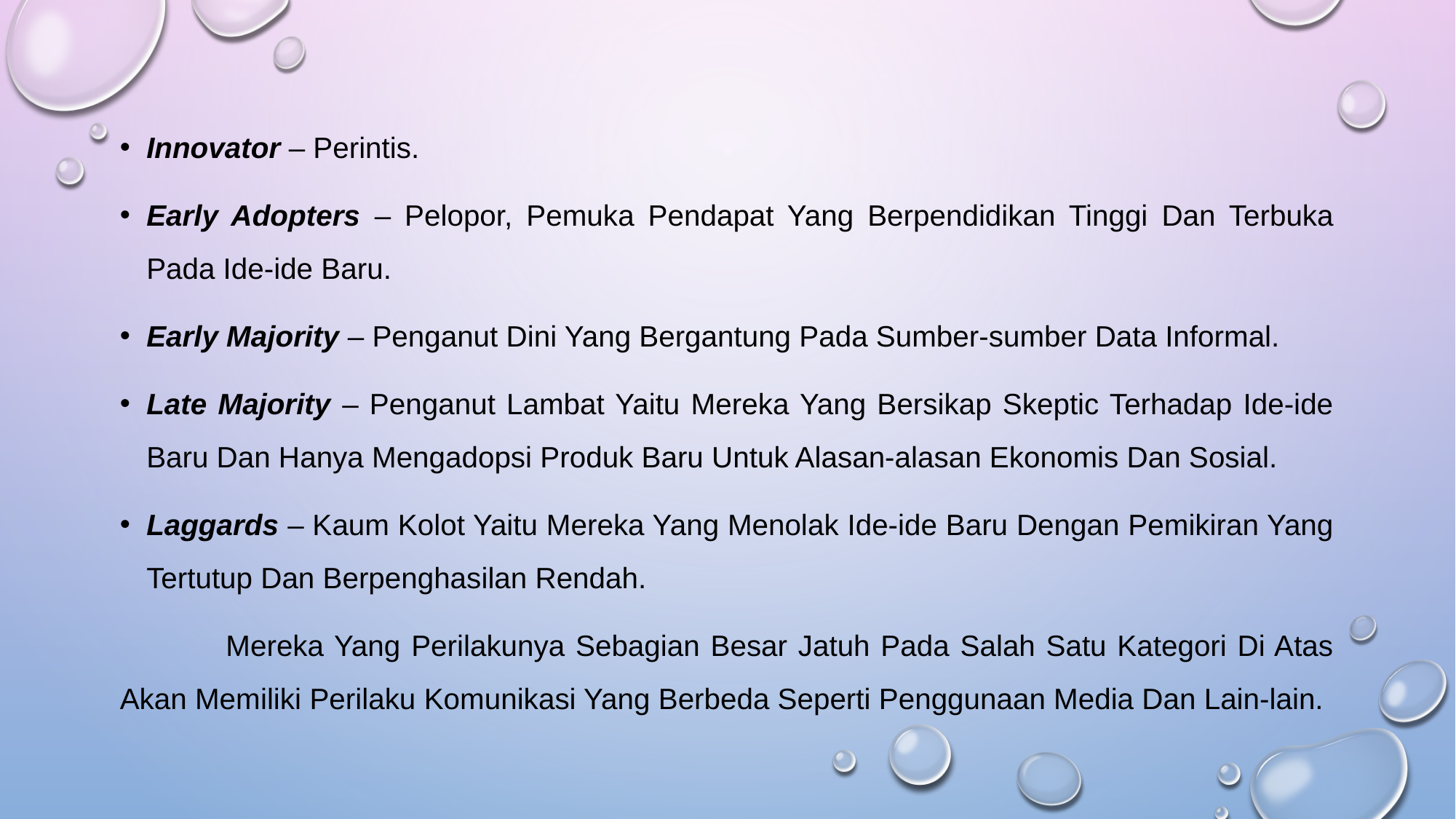

Innovator – Perintis.
Early Adopters – Pelopor, Pemuka Pendapat Yang Berpendidikan Tinggi Dan Terbuka Pada Ide-ide Baru.
Early Majority – Penganut Dini Yang Bergantung Pada Sumber-sumber Data Informal.
Late Majority – Penganut Lambat Yaitu Mereka Yang Bersikap Skeptic Terhadap Ide-ide Baru Dan Hanya Mengadopsi Produk Baru Untuk Alasan-alasan Ekonomis Dan Sosial.
Laggards – Kaum Kolot Yaitu Mereka Yang Menolak Ide-ide Baru Dengan Pemikiran Yang Tertutup Dan Berpenghasilan Rendah.
	Mereka Yang Perilakunya Sebagian Besar Jatuh Pada Salah Satu Kategori Di Atas Akan Memiliki Perilaku Komunikasi Yang Berbeda Seperti Penggunaan Media Dan Lain-lain.